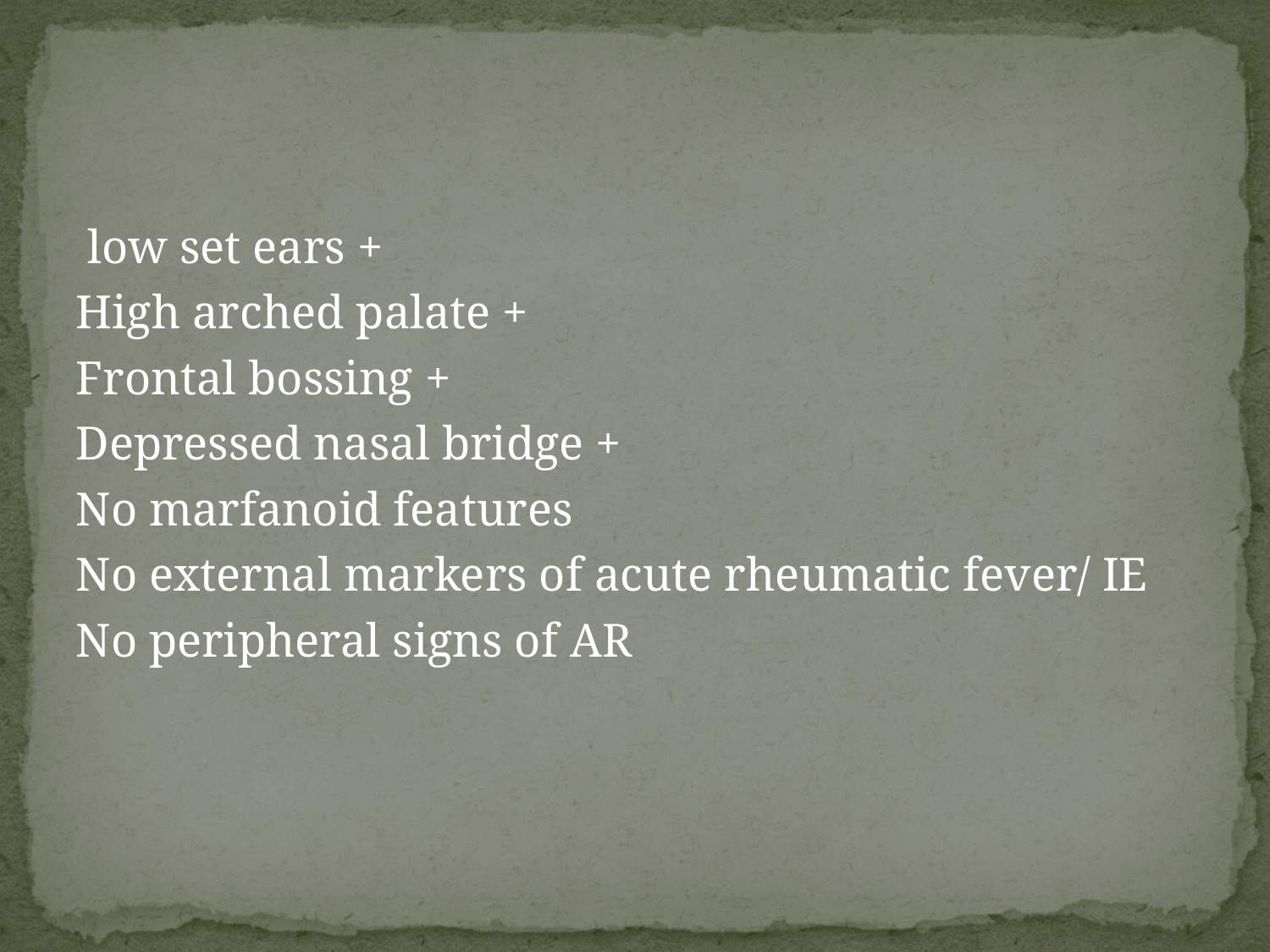

#
 low set ears +
High arched palate +
Frontal bossing +
Depressed nasal bridge +
No marfanoid features
No external markers of acute rheumatic fever/ IE
No peripheral signs of AR